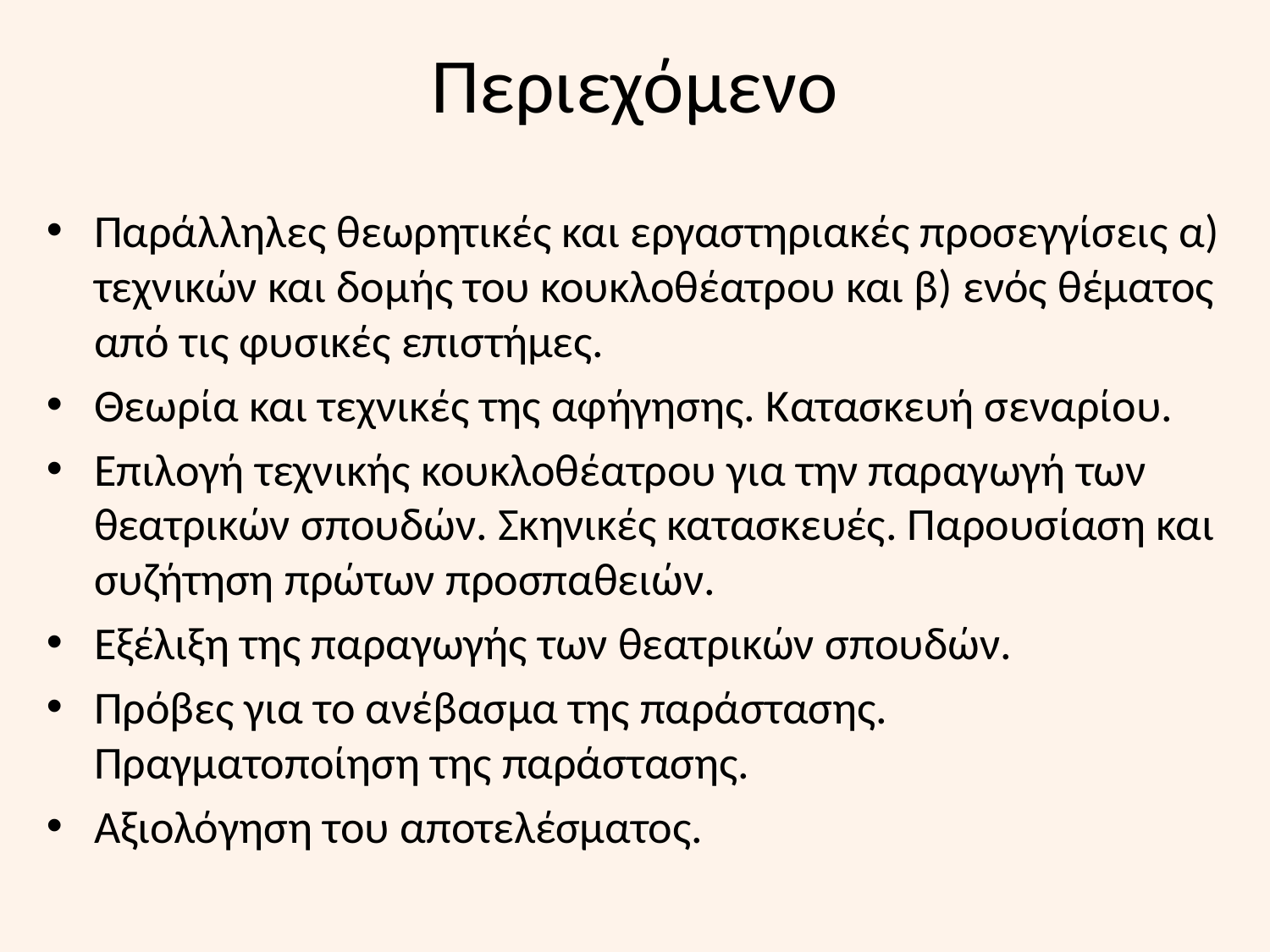

# Περιεχόμενο
Παράλληλες θεωρητικές και εργαστηριακές προσεγγίσεις α) τεχνικών και δομής του κουκλοθέατρου και β) ενός θέματος από τις φυσικές επιστήμες.
Θεωρία και τεχνικές της αφήγησης. Κατασκευή σεναρίου.
Επιλογή τεχνικής κουκλοθέατρου για την παραγωγή των θεατρικών σπουδών. Σκηνικές κατασκευές. Παρουσίαση και συζήτηση πρώτων προσπαθειών.
Εξέλιξη της παραγωγής των θεατρικών σπουδών.
Πρόβες για το ανέβασμα της παράστασης. Πραγματοποίηση της παράστασης.
Αξιολόγηση του αποτελέσματος.